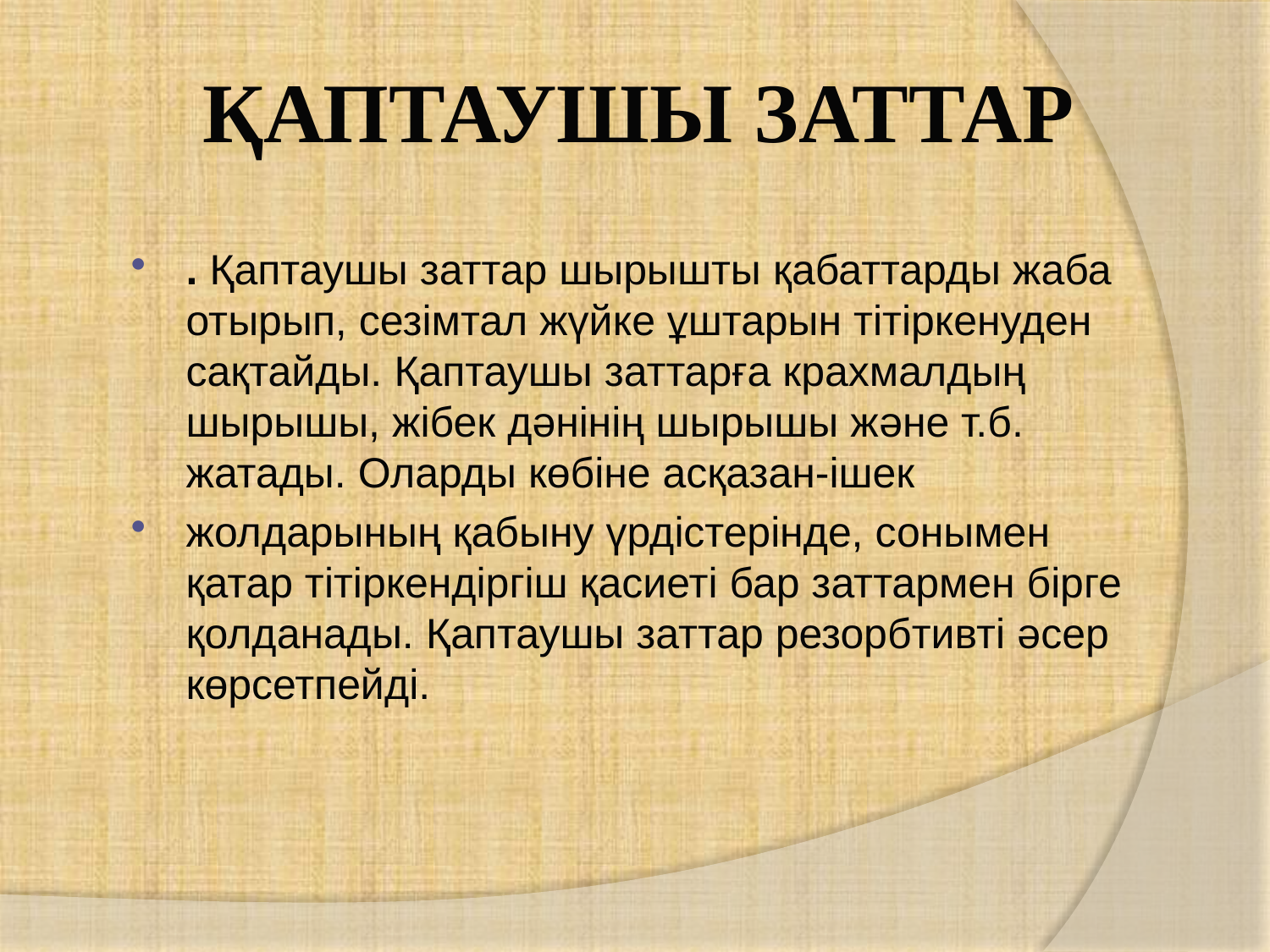

# ҚАПТАУШЫ ЗАТТАР
. Қаптаушы заттар шырышты қабаттарды жаба отырып, сезімтал жүйке ұштарын тітіркенуден сақтайды. Қаптаушы заттарға крахмалдың шырышы, жібек дәнінің шырышы және т.б. жатады. Оларды көбіне асқазан-ішек
жолдарының қабыну үрдістерінде, сонымен қатар тітіркендіргіш қасиеті бар заттармен бірге қолданады. Қаптаушы заттар резорбтивті әсер көрсетпейді.